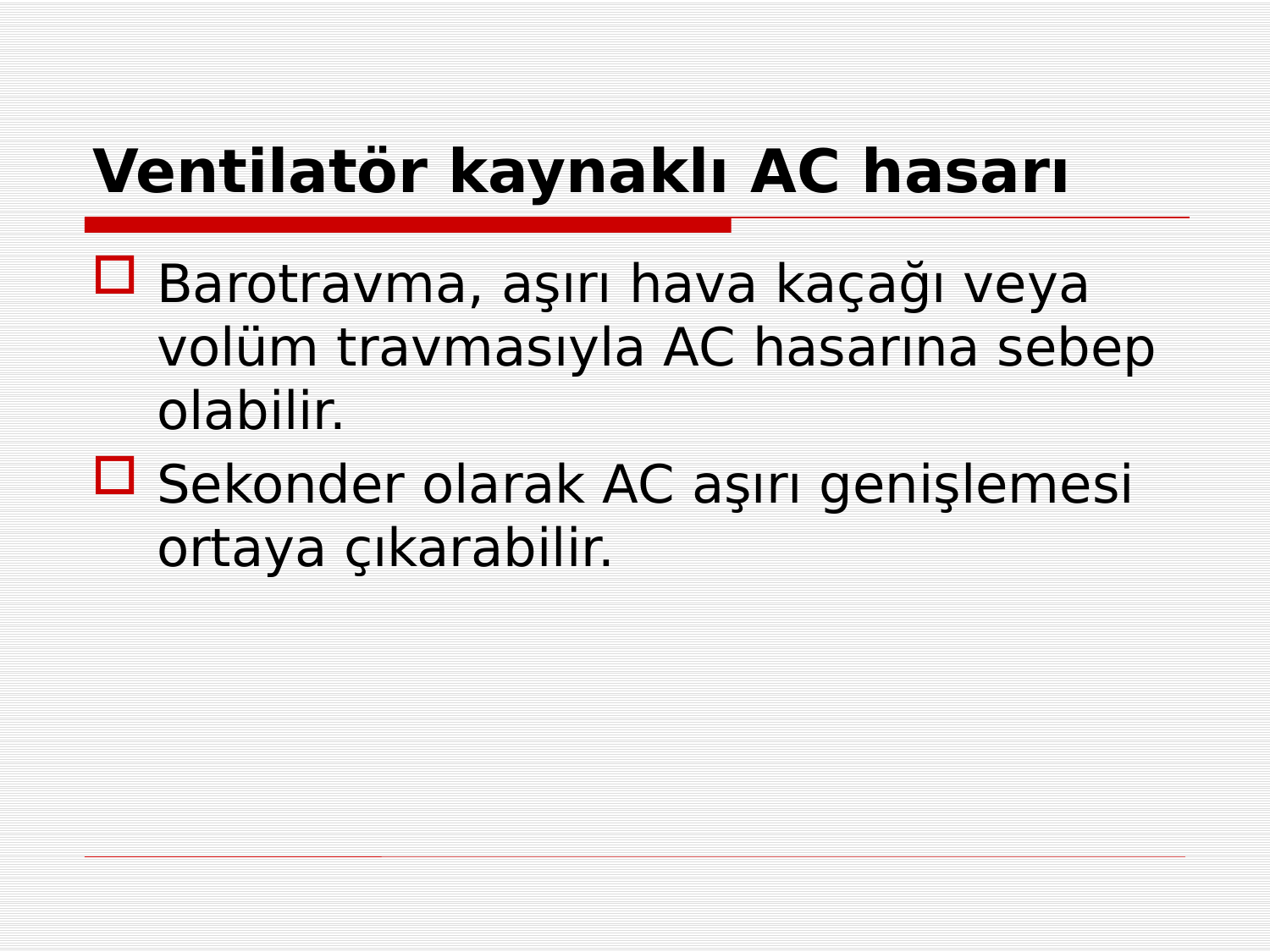

# Ventilatör kaynaklı AC hasarı
Barotravma, aşırı hava kaçağı veya volüm travmasıyla AC hasarına sebep olabilir.
Sekonder olarak AC aşırı genişlemesi ortaya çıkarabilir.